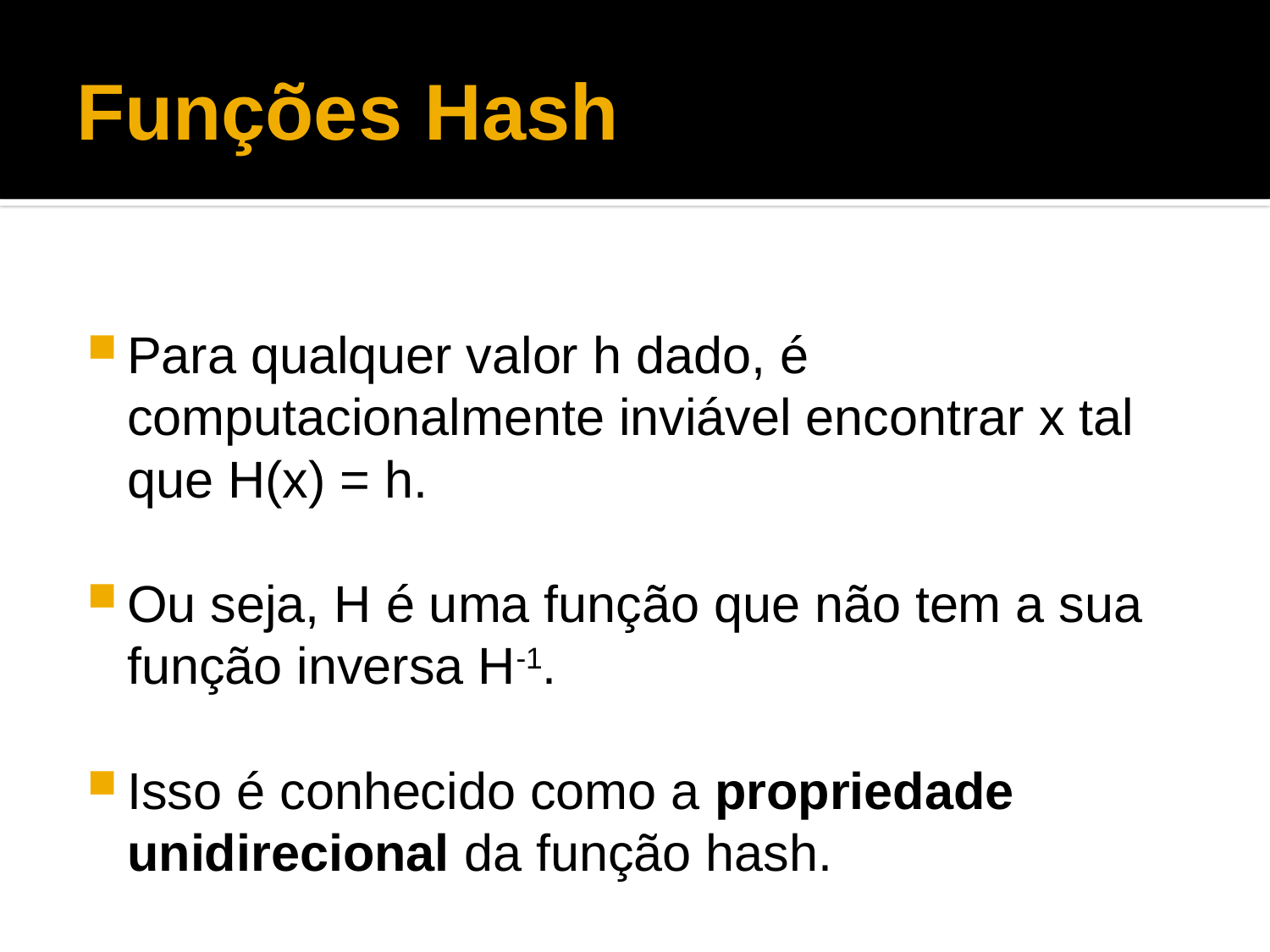

# Funções Hash

Para qualquer valor h dado, é computacionalmente inviável encontrar x tal que H(x) = h.

Ou seja, H é uma função que não tem a sua função inversa H-1.

Isso é conhecido como a propriedade unidirecional da função hash.